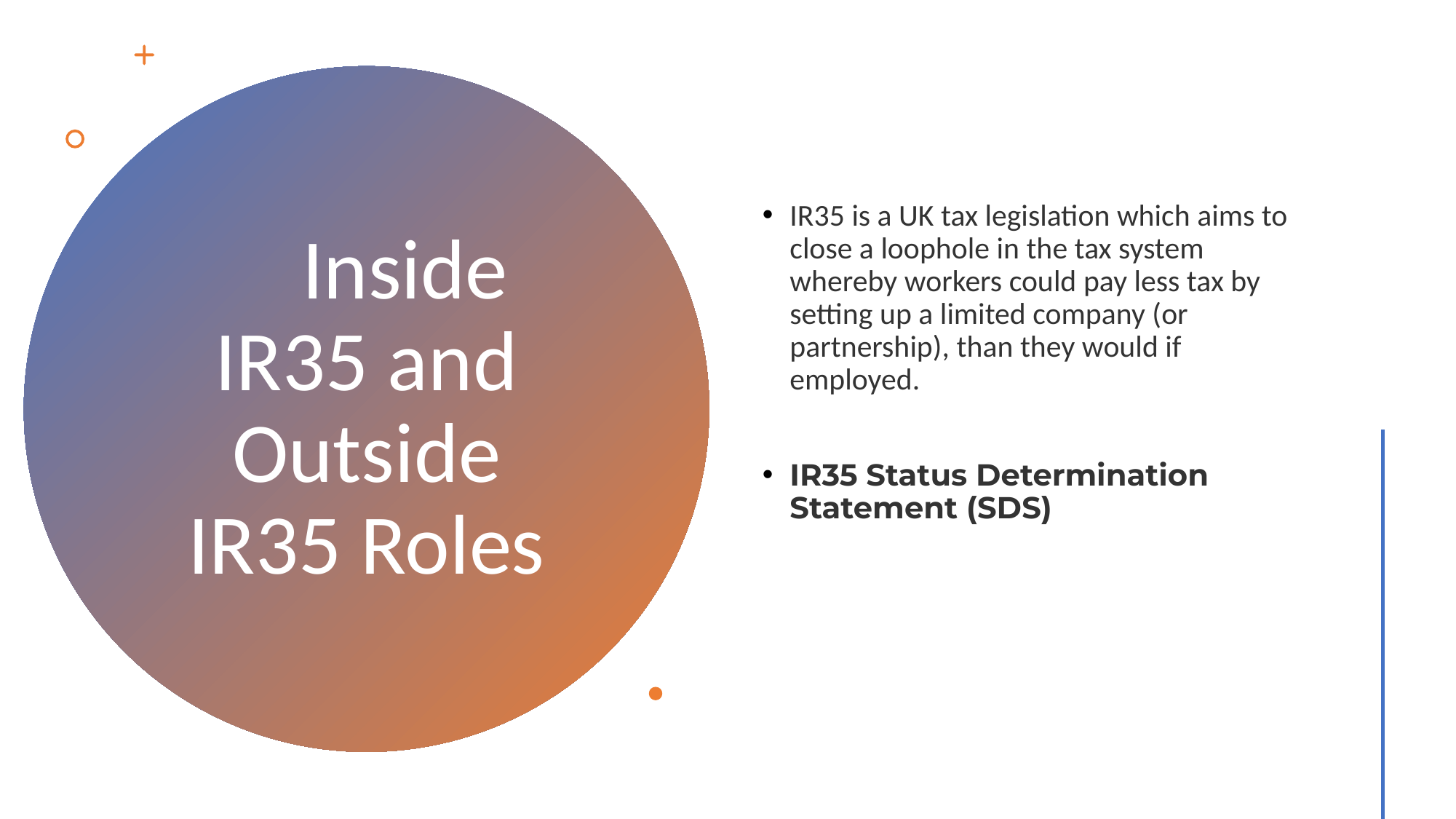

IR35 is a UK tax legislation which aims to close a loophole in the tax system whereby workers could pay less tax by setting up a limited company (or partnership), than they would if employed.

IR35 Status Determination Statement (SDS)

# Inside IR35 and Outside IR35 Roles